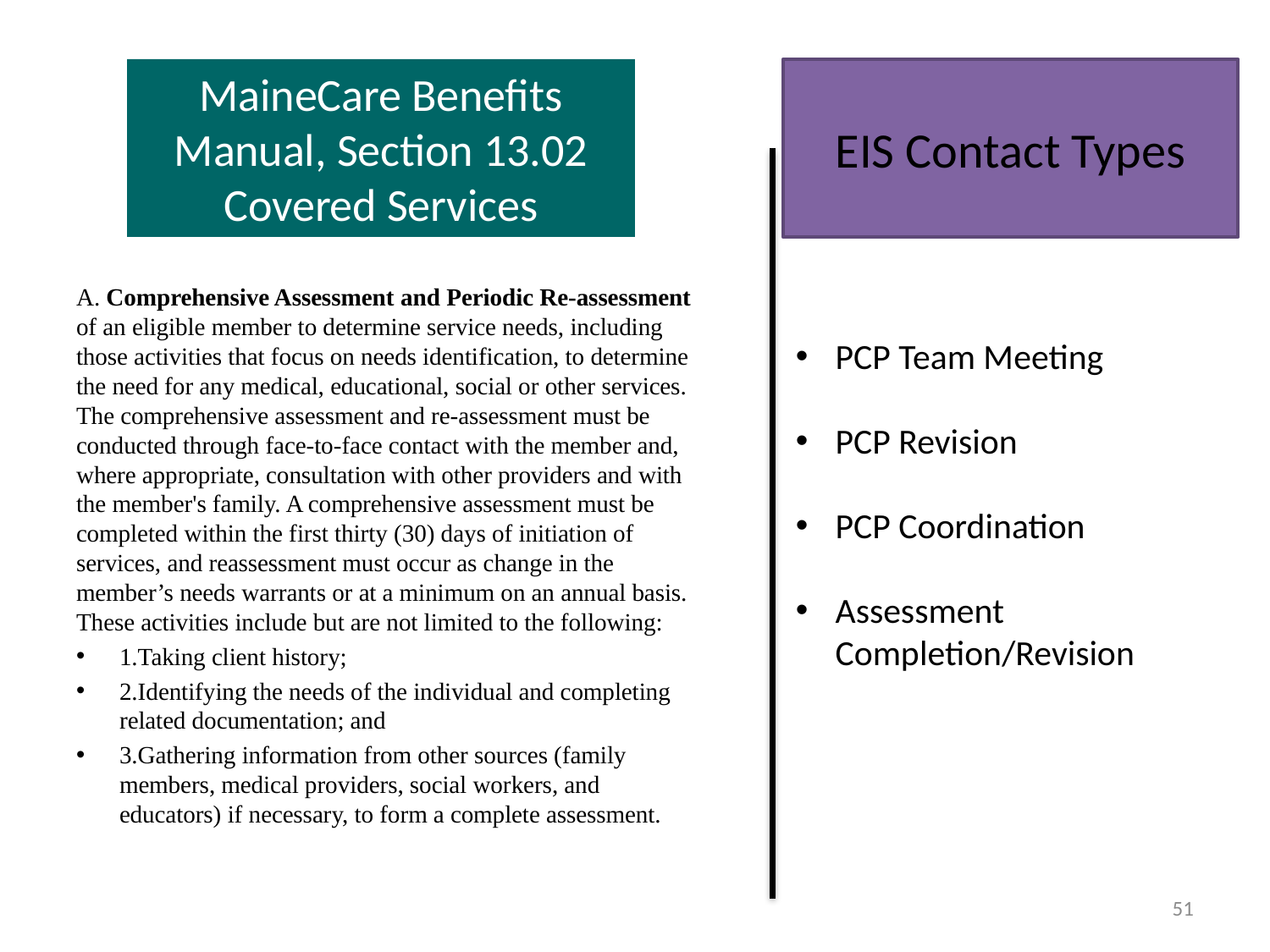

# MaineCare Benefits Manual, Section 13.02 Covered Services
EIS Contact Types
A. Comprehensive Assessment and Periodic Re-assessment of an eligible member to determine service needs, including those activities that focus on needs identification, to determine the need for any medical, educational, social or other services. The comprehensive assessment and re-assessment must be conducted through face-to-face contact with the member and, where appropriate, consultation with other providers and with the member's family. A comprehensive assessment must be completed within the first thirty (30) days of initiation of services, and reassessment must occur as change in the member’s needs warrants or at a minimum on an annual basis. These activities include but are not limited to the following:
1.Taking client history;
2.Identifying the needs of the individual and completing related documentation; and
3.Gathering information from other sources (family members, medical providers, social workers, and educators) if necessary, to form a complete assessment.
PCP Team Meeting

PCP Revision

PCP Coordination

Assessment Completion/Revision
51